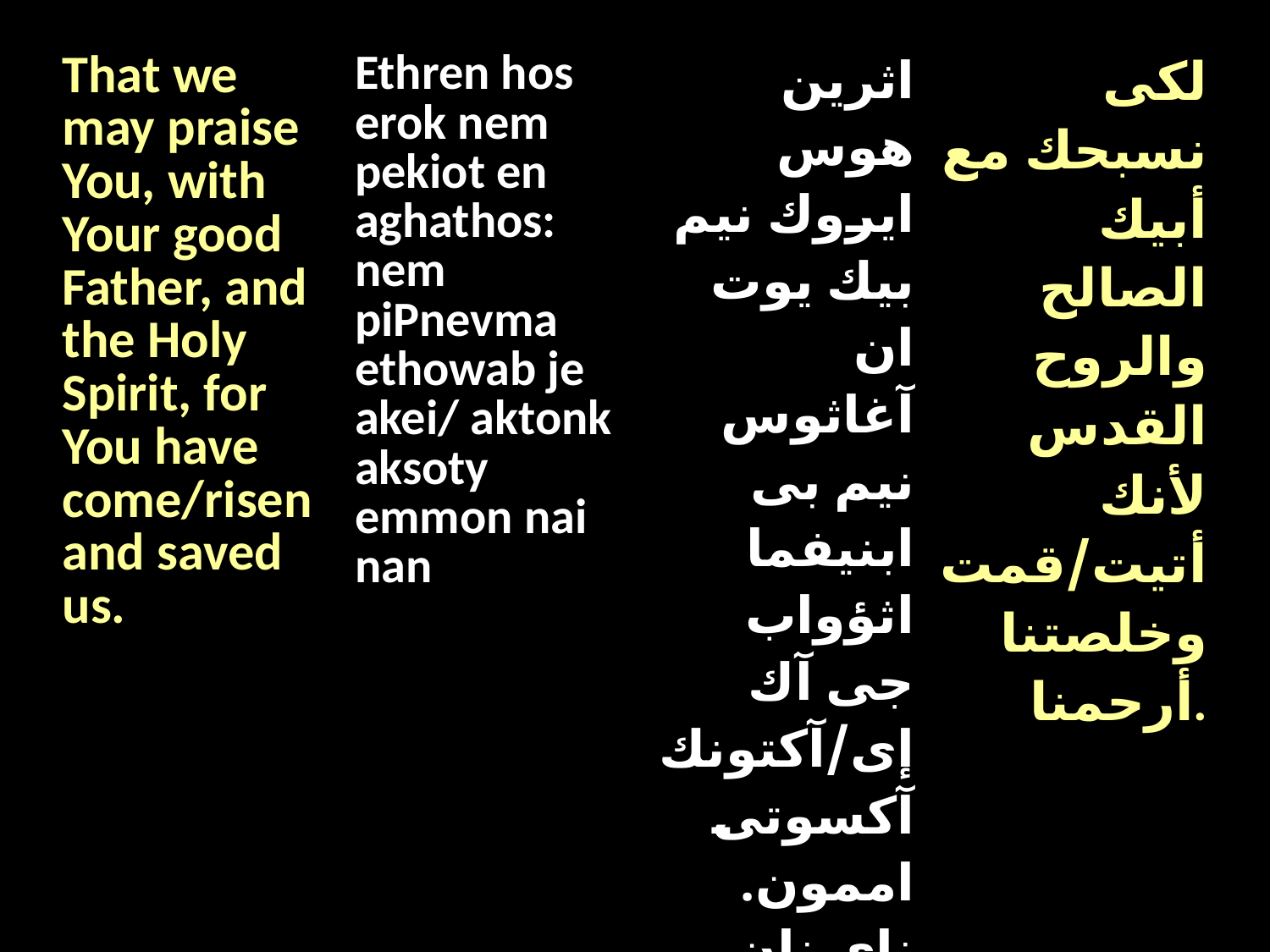

| That we may praise You, with Your good Father, and the Holy Spirit, for You have come/risen and saved us. | Ethren hos erok nem pekiot en aghathos: nem piPnevma ethowab je akei/ aktonk aksoty emmon nai nan | اثرين هوس ايروك نيم بيك يوت ان آغاثوس نيم بى ابنيفما اثؤواب جى آك إى/آكتونك آكسوتى اممون. ناى نان | لكى نسبحك مع أبيك الصالح والروح القدس لأنك أتيت/قمت وخلصتنا أرحمنا. |
| --- | --- | --- | --- |